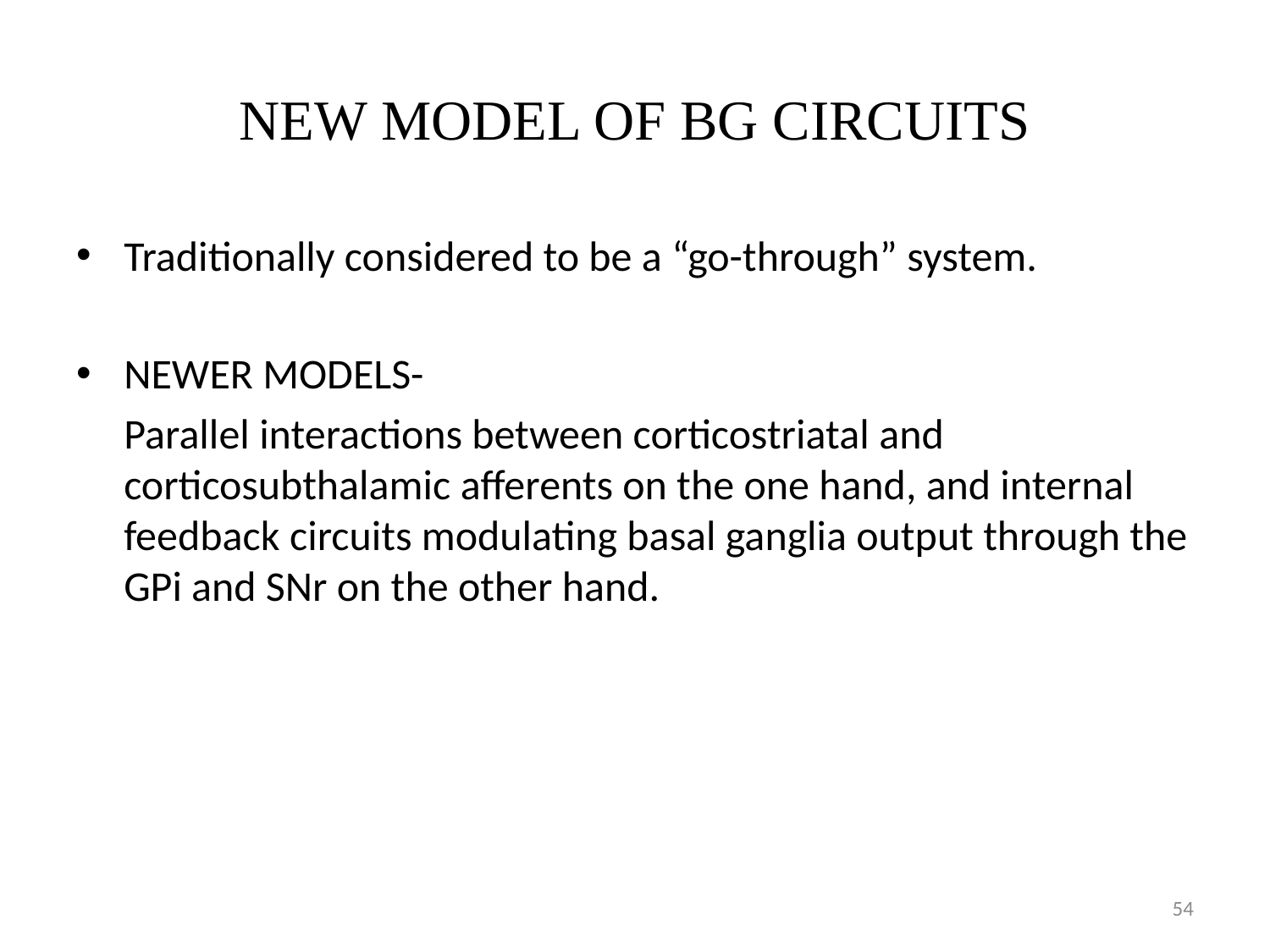

# NEW MODEL OF BG CIRCUITS
Traditionally considered to be a “go-through” system.

NEWER MODELS-
     Parallel interactions between corticostriatal and corticosubthalamic afferents on the one hand, and internal feedback circuits modulating basal ganglia output through the GPi and SNr on the other hand.
54